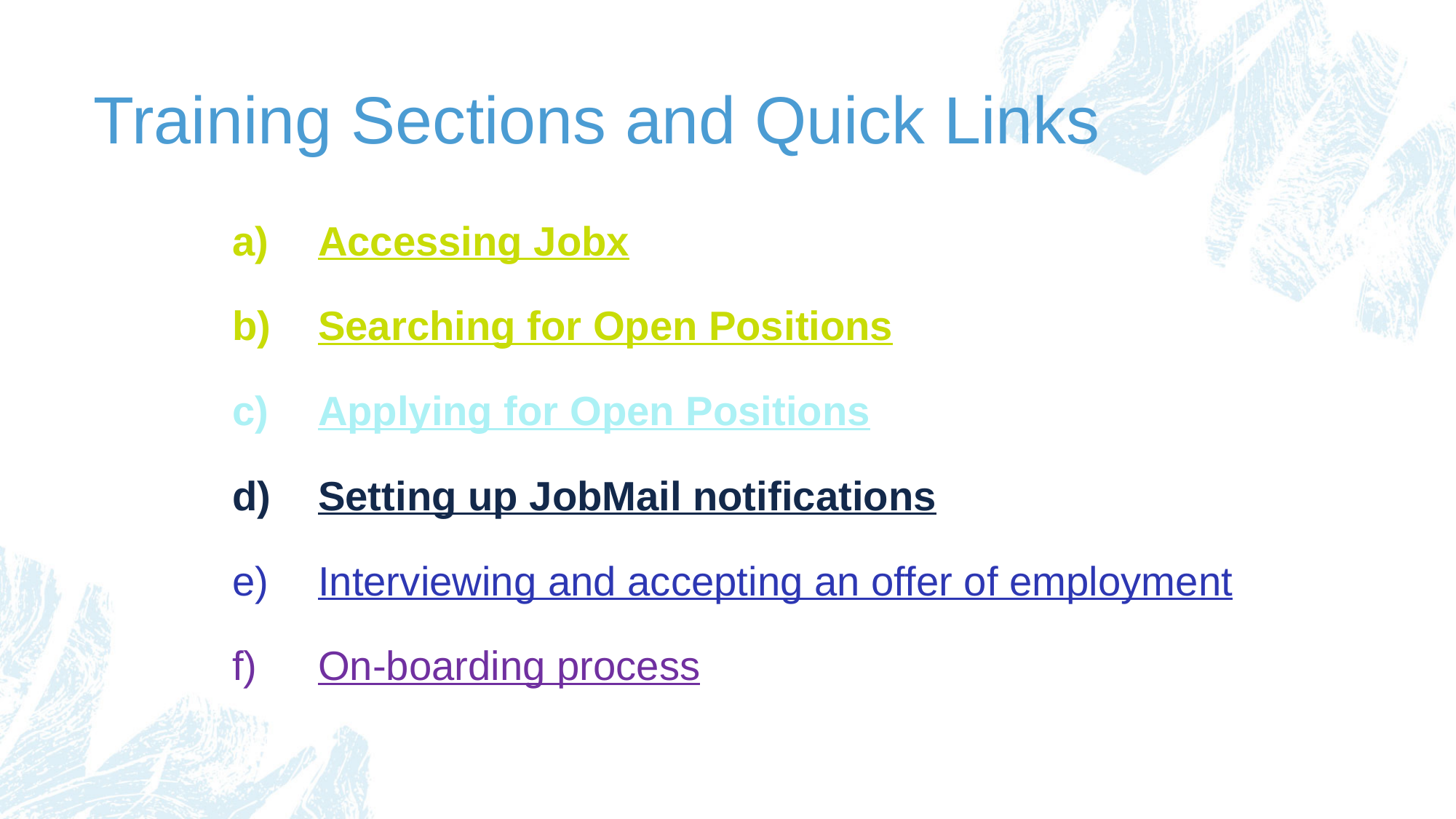

# Training Sections and Quick Links
Accessing Jobx
Searching for Open Positions
Applying for Open Positions
Setting up JobMail notifications
Interviewing and accepting an offer of employment
On-boarding process